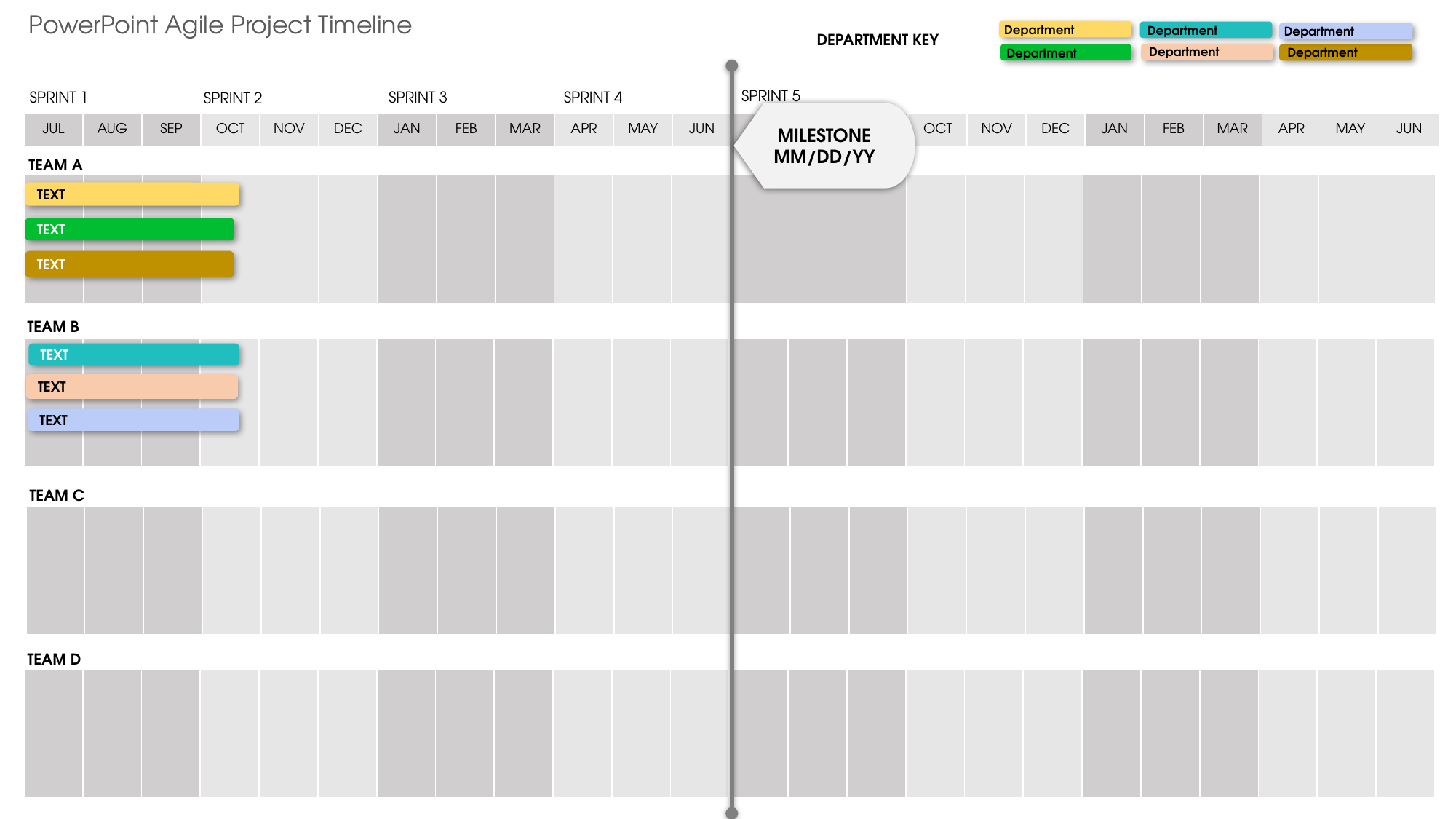

PowerPoint Agile Project Timeline
Department
Department
Department

DEPARTMENT KEY
Department
Department
Department

MILESTONE
MM/DD/YY
SPRINT 5
SPRINT 4
SPRINT 3
SPRINT 1
SPRINT 2
| JUL | AUG | SEP | OCT | NOV | DEC | JAN | FEB | MAR | APR | MAY | JUN | JUL | AUG | SEP | OCT | NOV | DEC | JAN | FEB | MAR | APR | MAY | JUN |
| --- | --- | --- | --- | --- | --- | --- | --- | --- | --- | --- | --- | --- | --- | --- | --- | --- | --- | --- | --- | --- | --- | --- | --- |
TEAM A
|  |  |  |  |  |  |  |  |  |  |  |  |  |  |  |  |  |  |  |  |  |  |  |  |
| --- | --- | --- | --- | --- | --- | --- | --- | --- | --- | --- | --- | --- | --- | --- | --- | --- | --- | --- | --- | --- | --- | --- | --- |
TEXT
TEXT
TEXT
TEAM B
|  |  |  |  |  |  |  |  |  |  |  |  |  |  |  |  |  |  |  |  |  |  |  |  |
| --- | --- | --- | --- | --- | --- | --- | --- | --- | --- | --- | --- | --- | --- | --- | --- | --- | --- | --- | --- | --- | --- | --- | --- |
TEXT
TEXT
TEXT
TEAM C
|  |  |  |  |  |  |  |  |  |  |  |  |  |  |  |  |  |  |  |  |  |  |  |  |
| --- | --- | --- | --- | --- | --- | --- | --- | --- | --- | --- | --- | --- | --- | --- | --- | --- | --- | --- | --- | --- | --- | --- | --- |
TEAM D
|  |  |  |  |  |  |  |  |  |  |  |  |  |  |  |  |  |  |  |  |  |  |  |  |
| --- | --- | --- | --- | --- | --- | --- | --- | --- | --- | --- | --- | --- | --- | --- | --- | --- | --- | --- | --- | --- | --- | --- | --- |